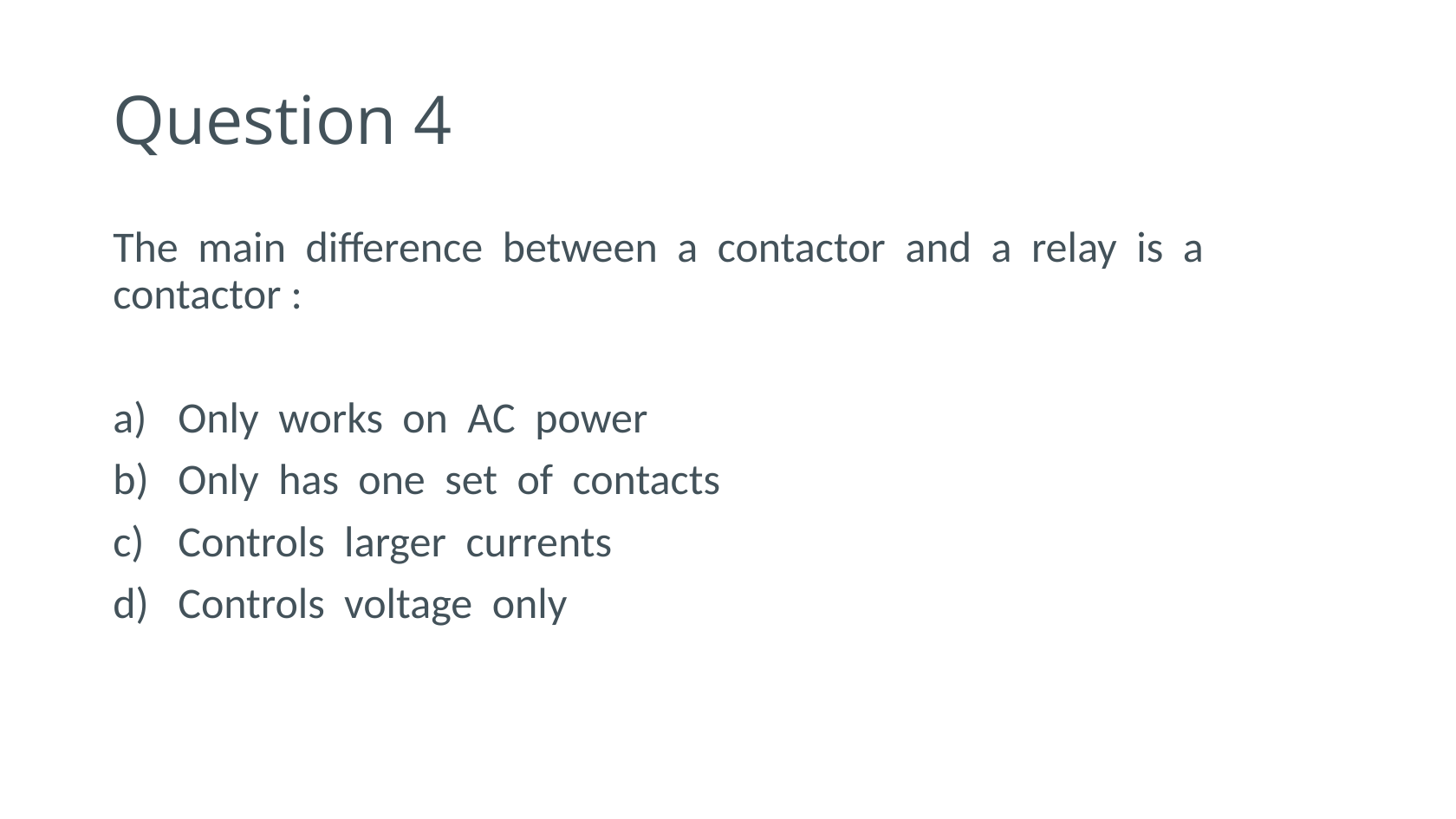

# Question 4
The  main  difference  between  a  contactor  and  a  relay  is  a  contactor :

Only  works  on  AC  power
Only  has  one  set  of  contacts
Controls  larger  currents
Controls  voltage  only